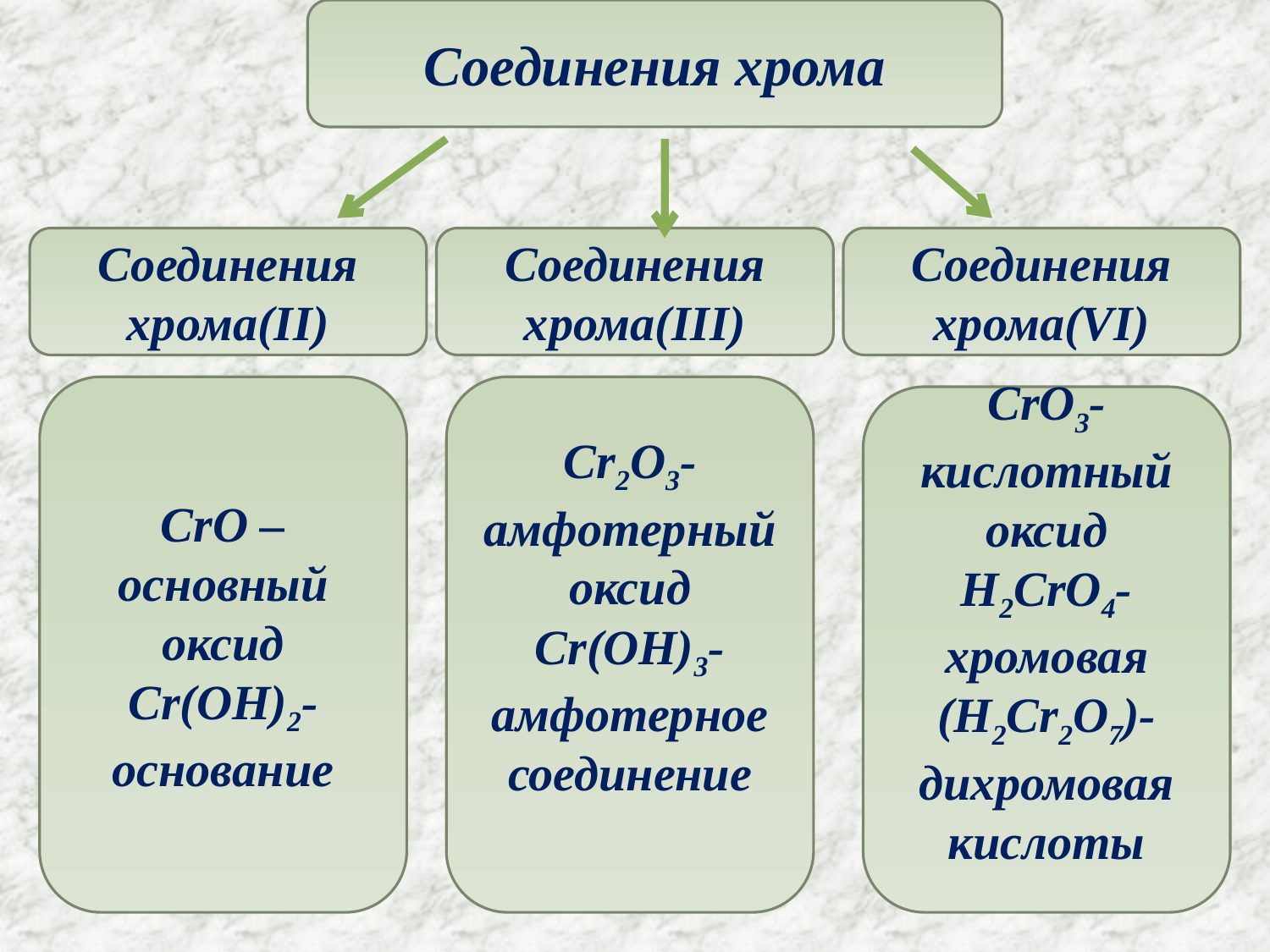

Соединения хрома
Соединения хрома(II)
Соединения хрома(III)
Соединения хрома(VI)
CrO –основный оксид
Cr(OH)2-
основание
Cr2O3-амфотерный оксид
Cr(OH)3-амфотерное соединение

CrO3-кислотный оксид
H2CrO4-хромовая
(H2Cr2O7)-дихромовая кислоты